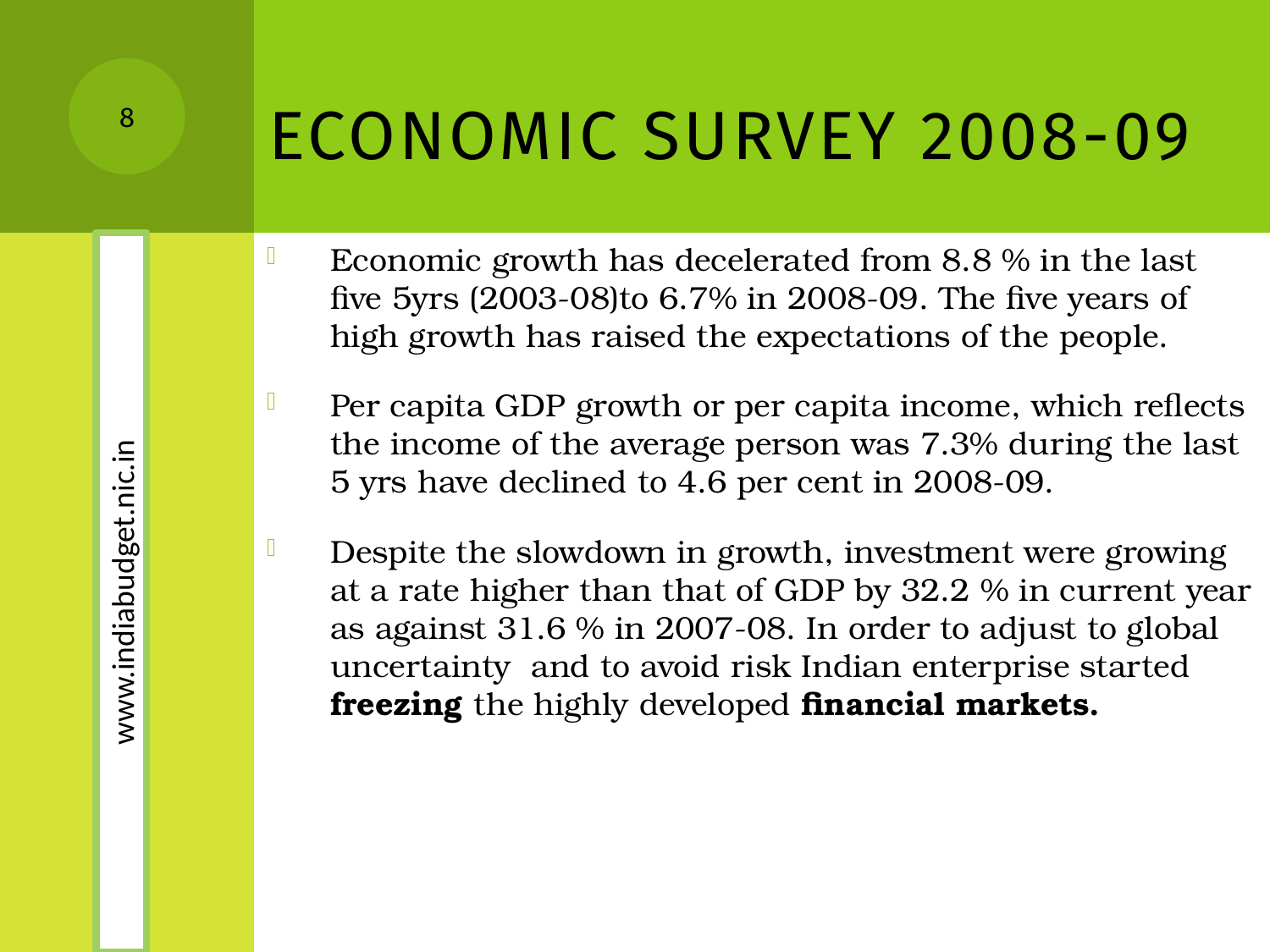

8
# Economic Survey 2008-09
Economic growth has decelerated from 8.8 % in the last five 5yrs (2003-08)to 6.7% in 2008-09. The five years of high growth has raised the expectations of the people.
Per capita GDP growth or per capita income, which reflects the income of the average person was 7.3% during the last 5 yrs have declined to 4.6 per cent in 2008-09.
Despite the slowdown in growth, investment were growing at a rate higher than that of GDP by 32.2 % in current year as against 31.6 % in 2007-08. In order to adjust to global uncertainty  and to avoid risk Indian enterprise started freezing the highly developed financial markets.
www.indiabudget.nic.in